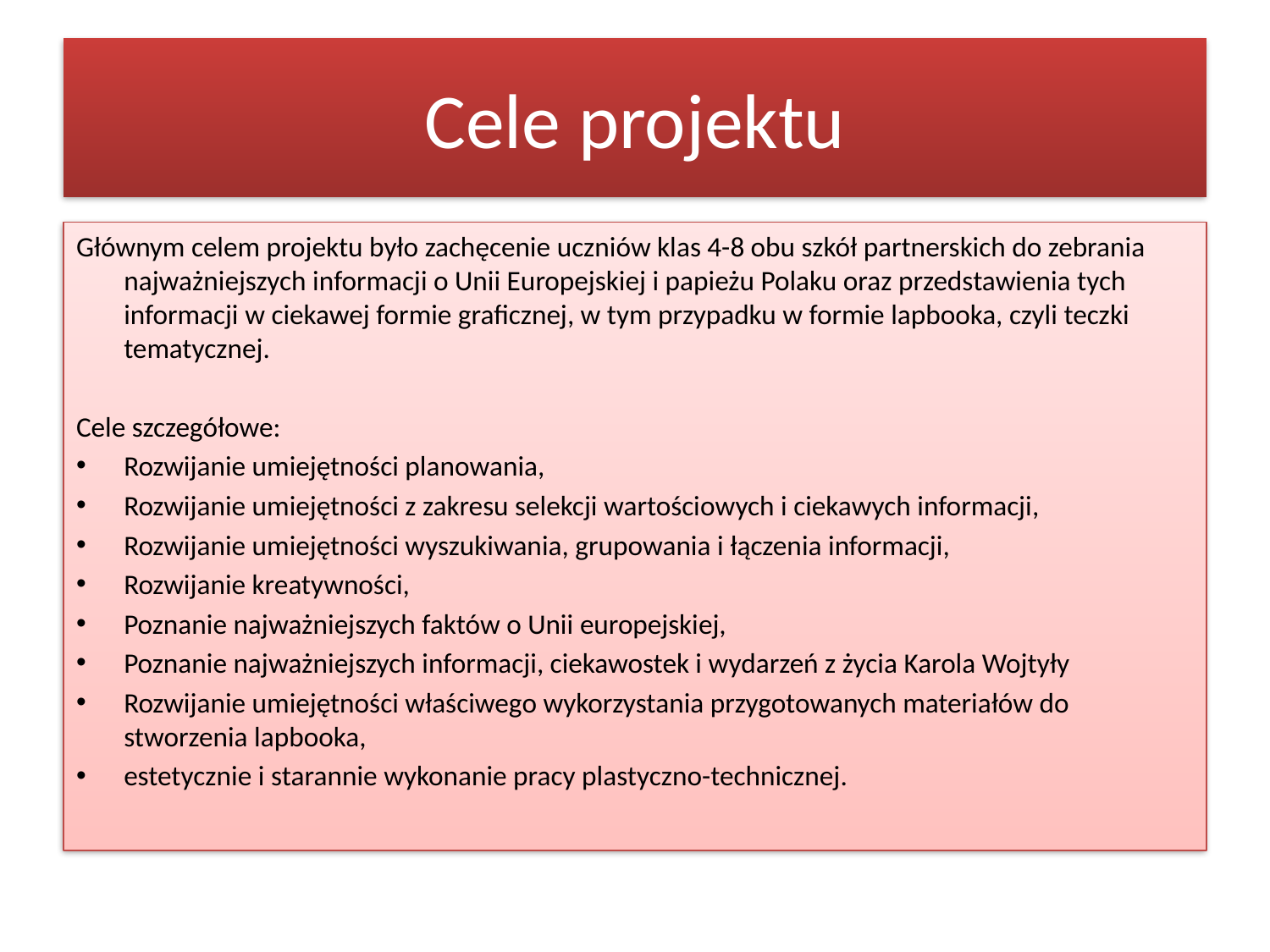

# Cele projektu
Głównym celem projektu było zachęcenie uczniów klas 4-8 obu szkół partnerskich do zebrania najważniejszych informacji o Unii Europejskiej i papieżu Polaku oraz przedstawienia tych informacji w ciekawej formie graficznej, w tym przypadku w formie lapbooka, czyli teczki tematycznej.

Cele szczegółowe:
Rozwijanie umiejętności planowania,
Rozwijanie umiejętności z zakresu selekcji wartościowych i ciekawych informacji,
Rozwijanie umiejętności wyszukiwania, grupowania i łączenia informacji,
Rozwijanie kreatywności,
Poznanie najważniejszych faktów o Unii europejskiej,
Poznanie najważniejszych informacji, ciekawostek i wydarzeń z życia Karola Wojtyły
Rozwijanie umiejętności właściwego wykorzystania przygotowanych materiałów do stworzenia lapbooka,
estetycznie i starannie wykonanie pracy plastyczno-technicznej.